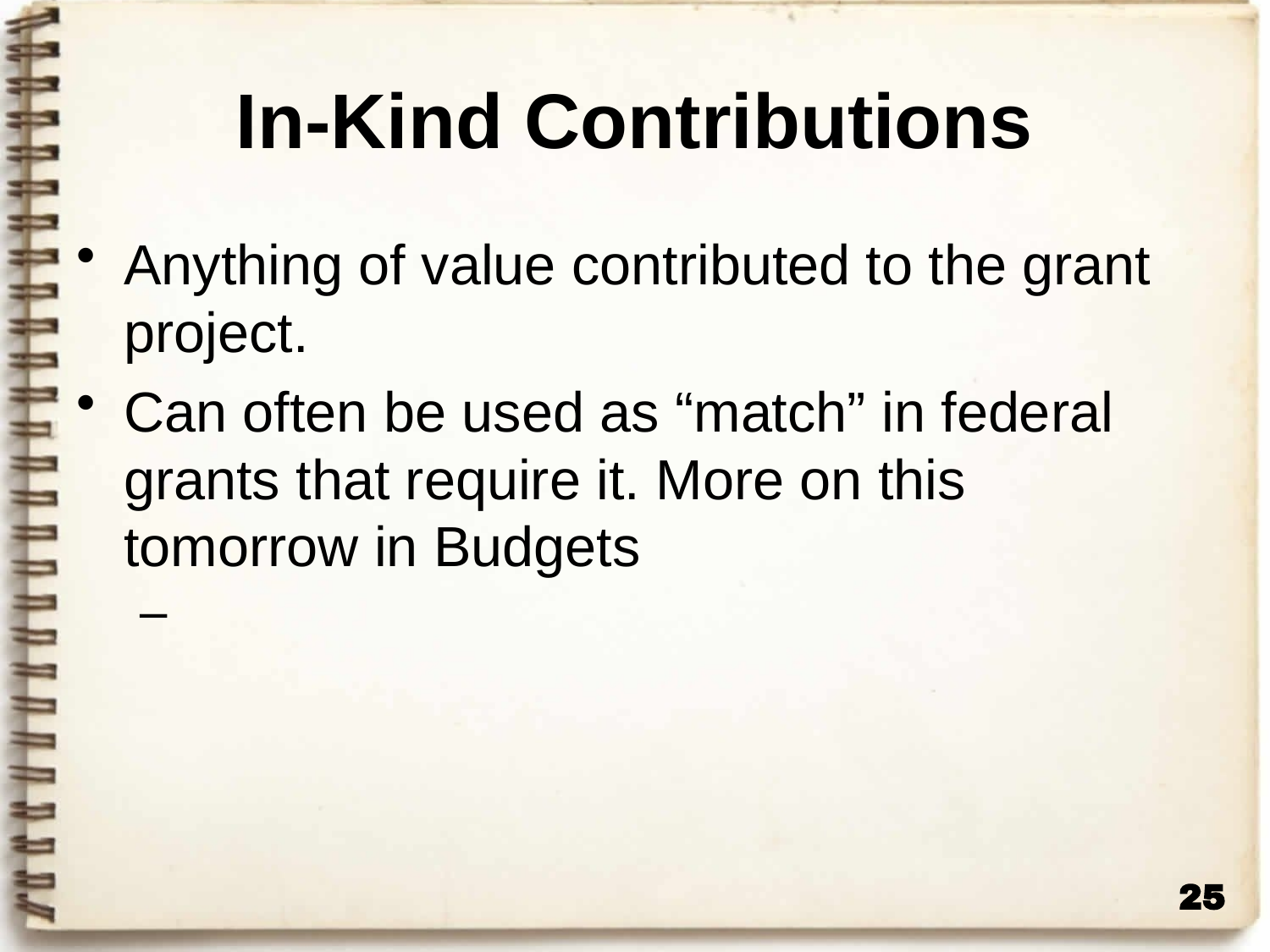

# In-Kind Contributions
Anything of value contributed to the grant project.
Can often be used as “match” in federal grants that require it. More on this tomorrow in Budgets

25